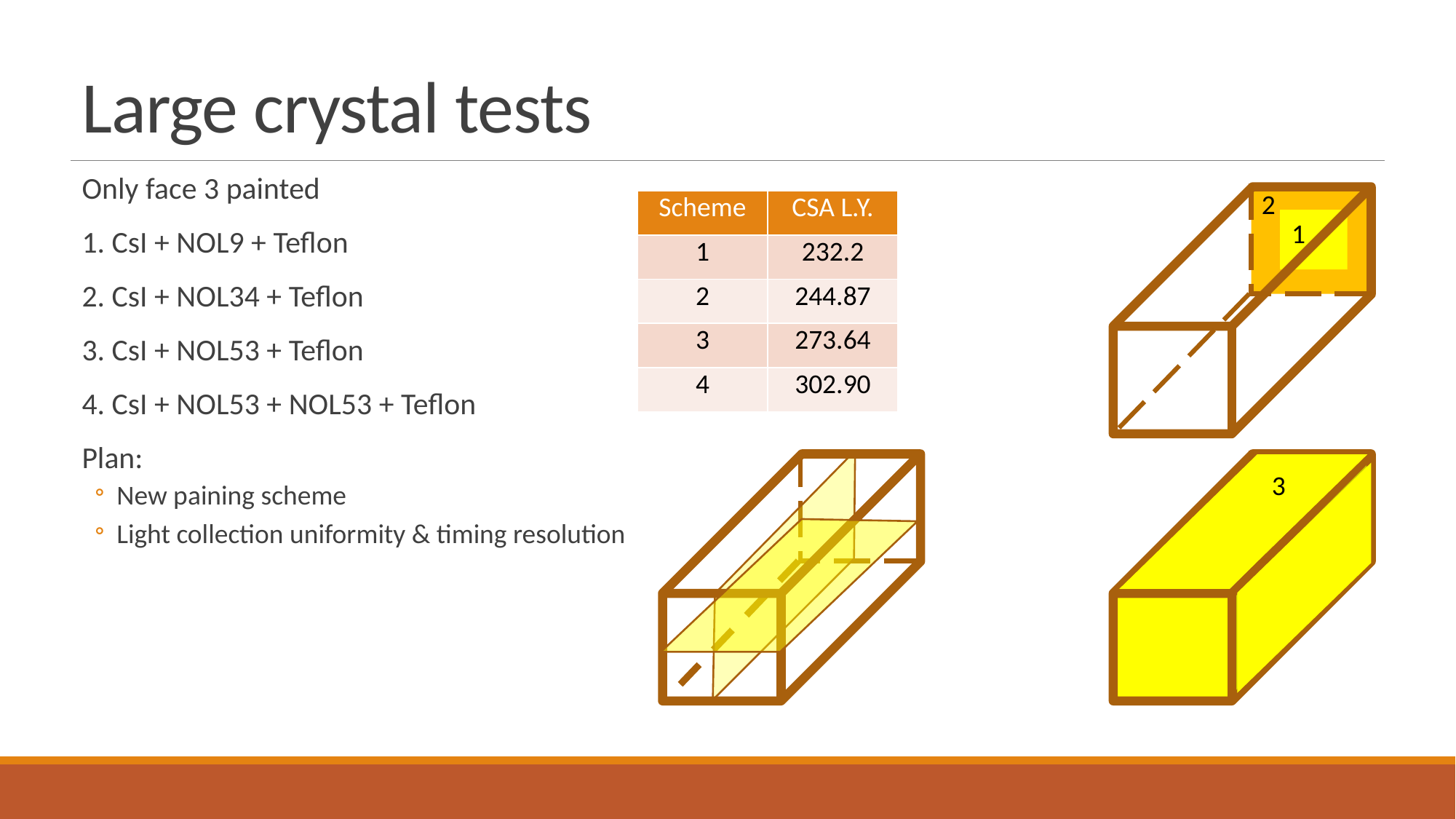

# Large crystal tests
Only face 3 painted
1. CsI + NOL9 + Teflon
2. CsI + NOL34 + Teflon
3. CsI + NOL53 + Teflon
4. CsI + NOL53 + NOL53 + Teflon
Plan:
New paining scheme
Light collection uniformity & timing resolution

2

1
| Scheme | CSA L.Y. |
| --- | --- |
| 1 | 232.2 |
| 2 | 244.87 |
| 3 | 273.64 |
| 4 | 302.90 |

3